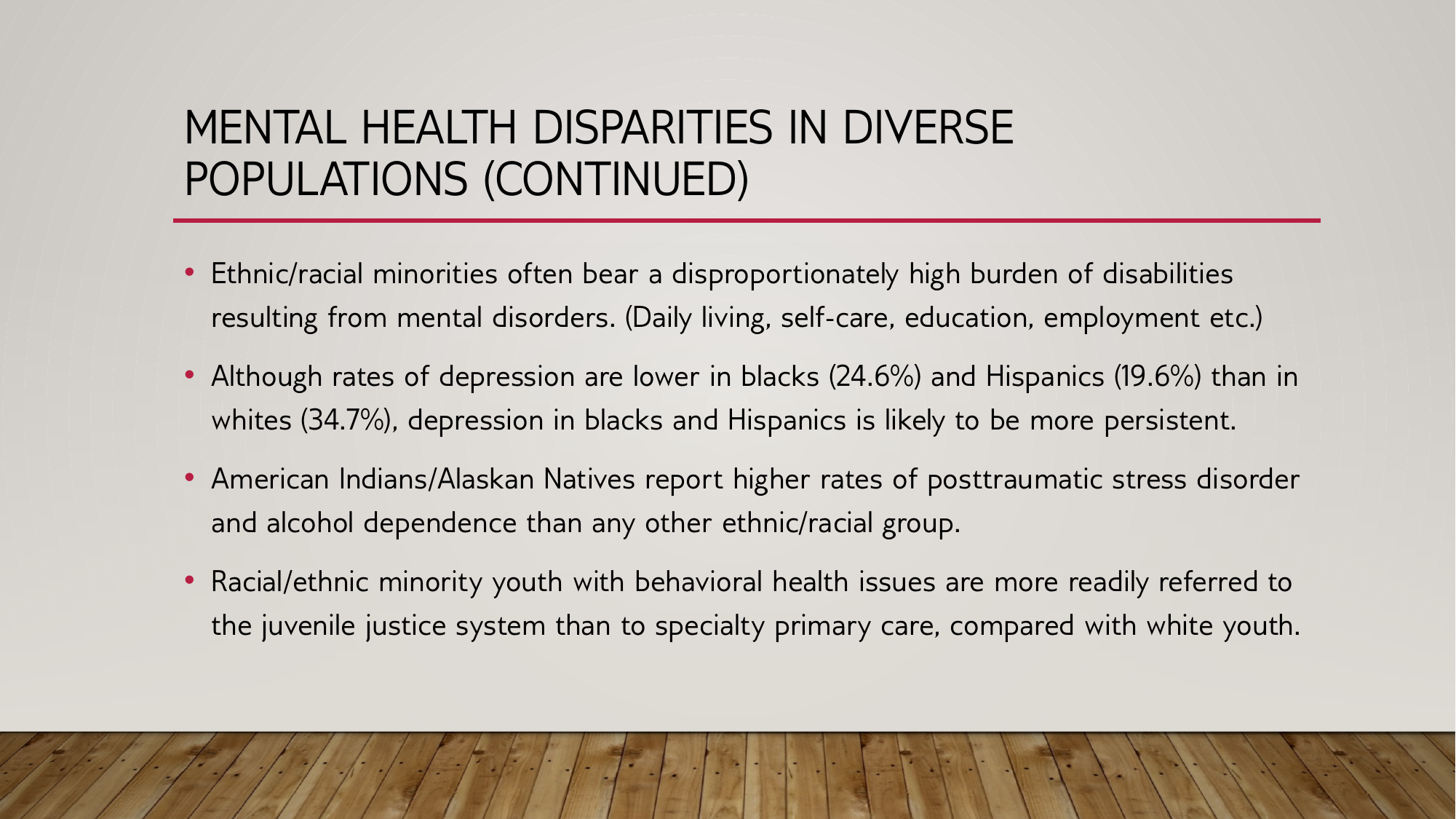

# Mental Health Disparities in Diverse Populations (Continued)
Ethnic/racial minorities often bear a disproportionately high burden of disabilities resulting from mental disorders. (Daily living, self-care, education, employment etc.)
Although rates of depression are lower in blacks (24.6%) and Hispanics (19.6%) than in whites (34.7%), depression in blacks and Hispanics is likely to be more persistent.
American Indians/Alaskan Natives report higher rates of posttraumatic stress disorder and alcohol dependence than any other ethnic/racial group.
Racial/ethnic minority youth with behavioral health issues are more readily referred to the juvenile justice system than to specialty primary care, compared with white youth.